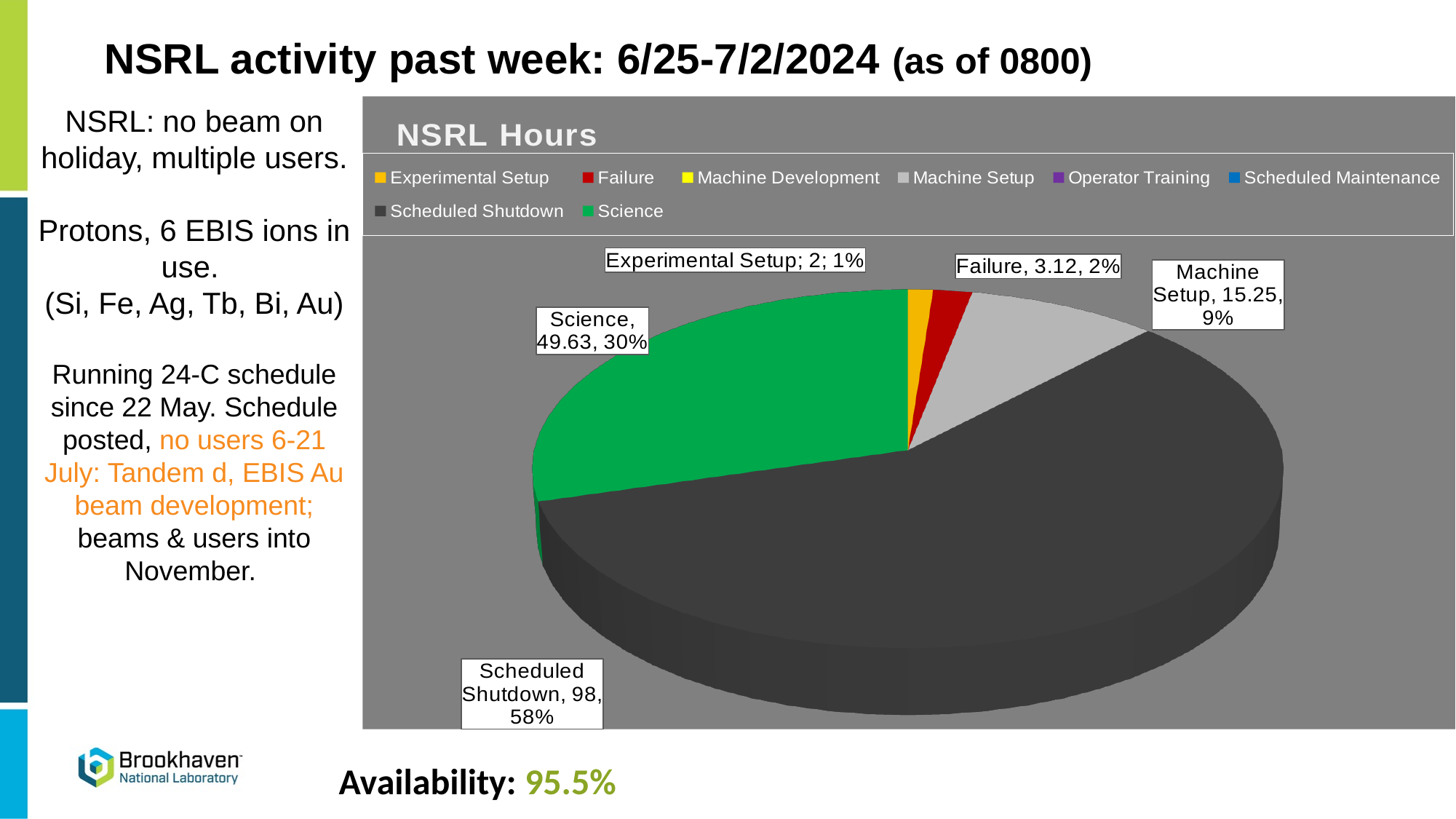

NSRL activity past week: 6/25-7/2/2024 (as of 0800)
NSRL: no beam on holiday, multiple users.

Protons, 6 EBIS ions in use.
(Si, Fe, Ag, Tb, Bi, Au)
Running 24-C schedule since 22 May. Schedule posted, no users 6-21 July: Tandem d, EBIS Au beam development; beams & users into November.

[unsupported chart]

Availability: 95.5%